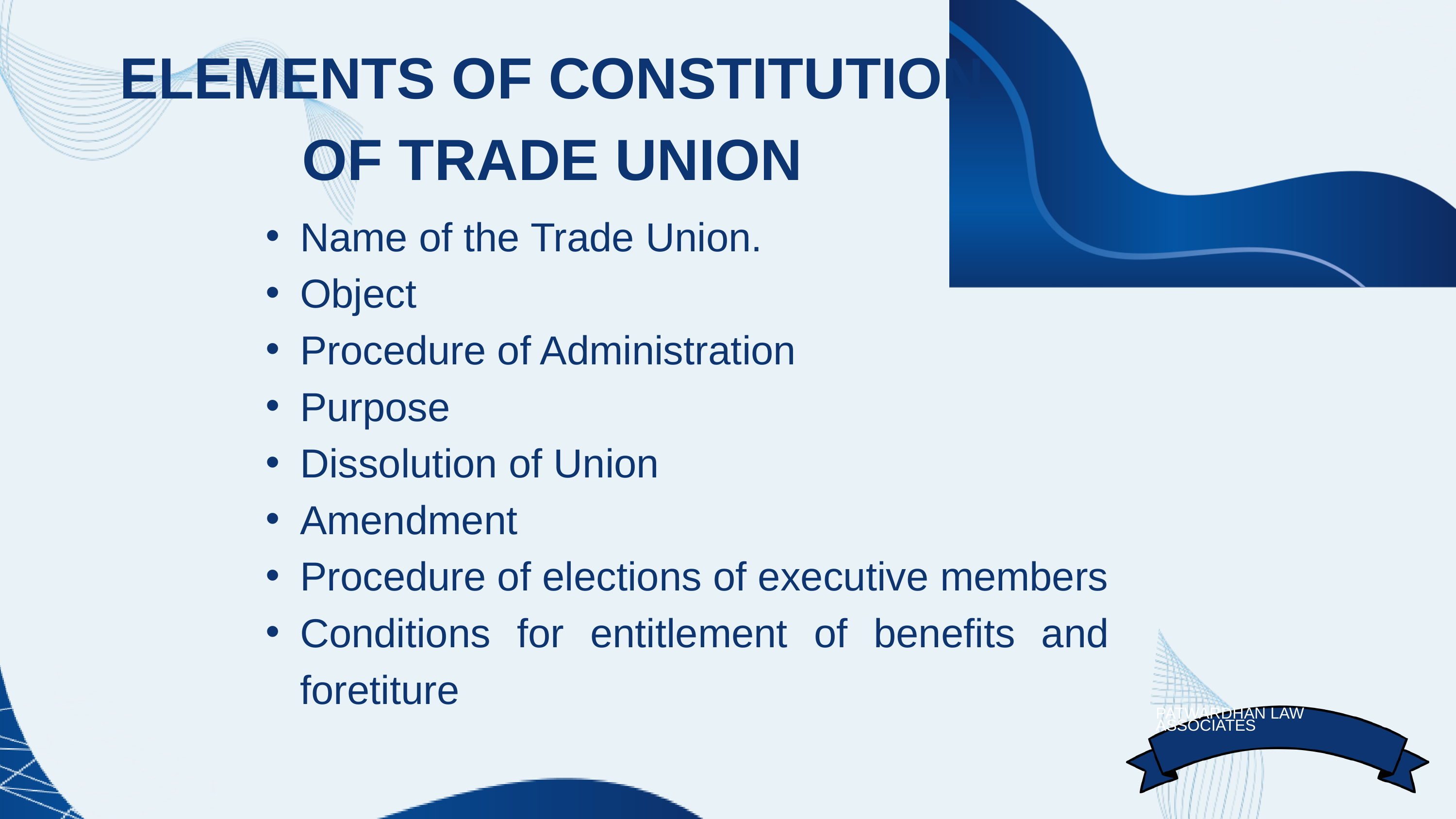

ELEMENTS OF CONSTITUTION OF TRADE UNION
Name of the Trade Union.
Object
Procedure of Administration
Purpose
Dissolution of Union
Amendment
Procedure of elections of executive members
Conditions for entitlement of benefits and foretiture

PATWARDHAN LAW ASSOCIATES